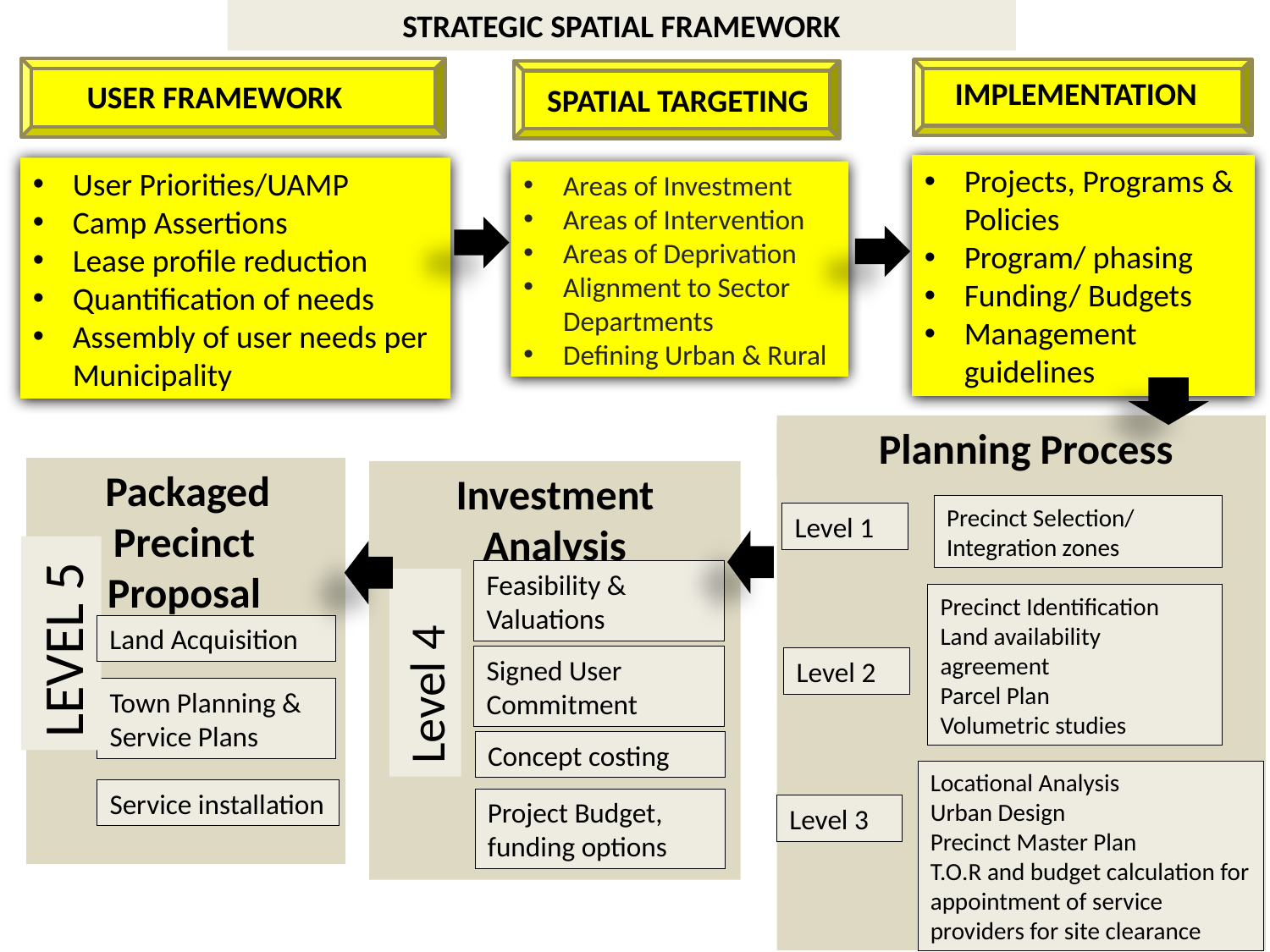

STRATEGIC SPATIAL FRAMEWORK

IMPLEMENTATION
USER FRAMEWORK
SPATIAL TARGETING
Projects, Programs & Policies
Program/ phasing
Funding/ Budgets
Management guidelines
User Priorities/UAMP
Camp Assertions
Lease profile reduction
Quantification of needs
Assembly of user needs per Municipality
Areas of Investment
Areas of Intervention
Areas of Deprivation
Alignment to Sector Departments
Defining Urban & Rural

 Planning Process

Precinct Selection/ Integration zones
Level 1
Precinct Identification
Land availability agreement
Parcel Plan
Volumetric studies
Level 2
Locational Analysis
Urban Design
Precinct Master Plan
T.O.R and budget calculation for appointment of service providers for site clearance
Level 3

LEVEL 5
Land Acquisition
Town Planning & Service Plans
Service installation
 Packaged Precinct Proposal
Investment Analysis

Feasibility & Valuations
Level 4
Signed User Commitment
Concept costing
Project Budget, funding options

5